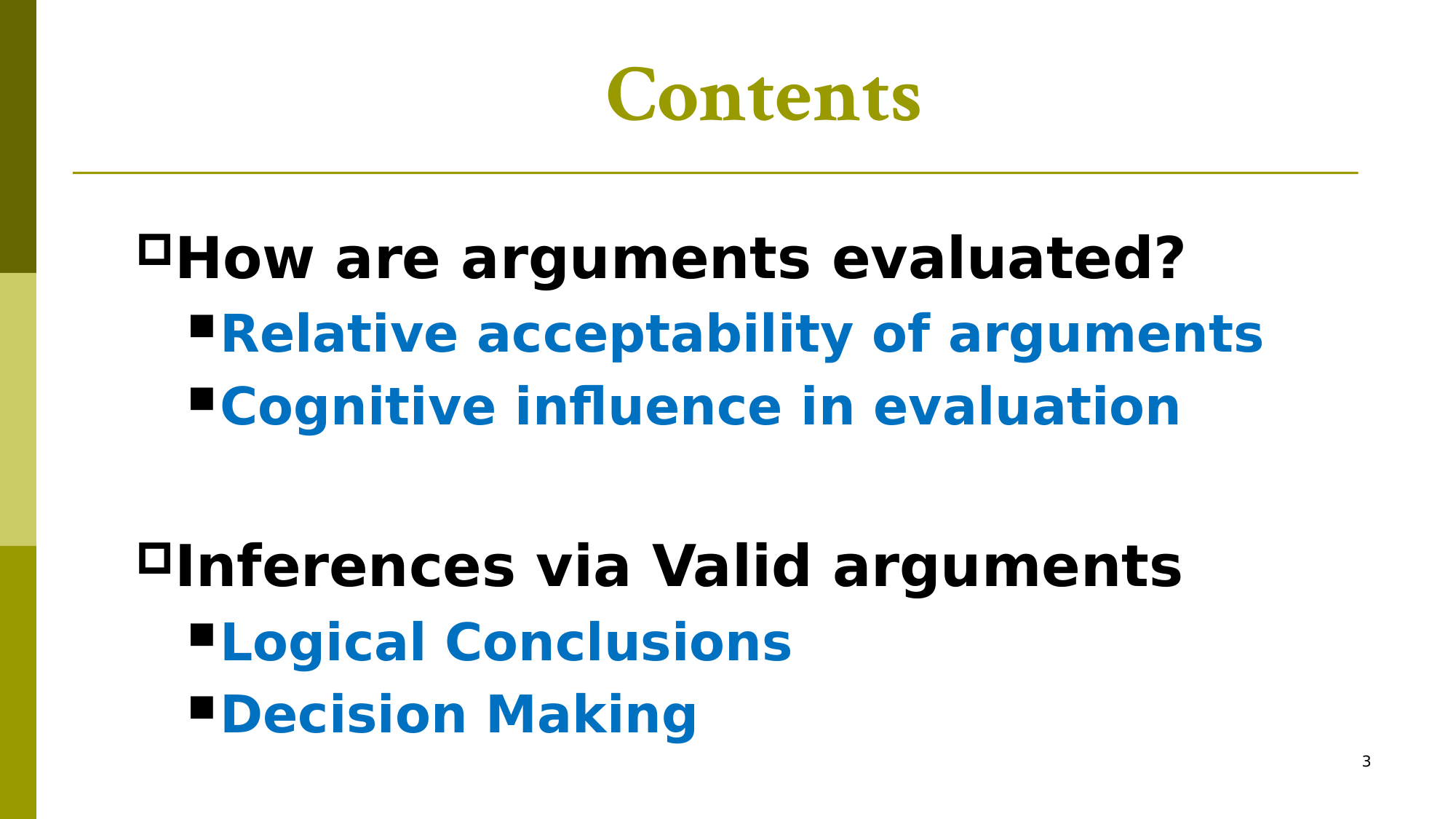

# Contents

How are arguments evaluated?
Relative acceptability of arguments
Cognitive influence in evaluation

Inferences via Valid arguments
Logical Conclusions
Decision Making

3